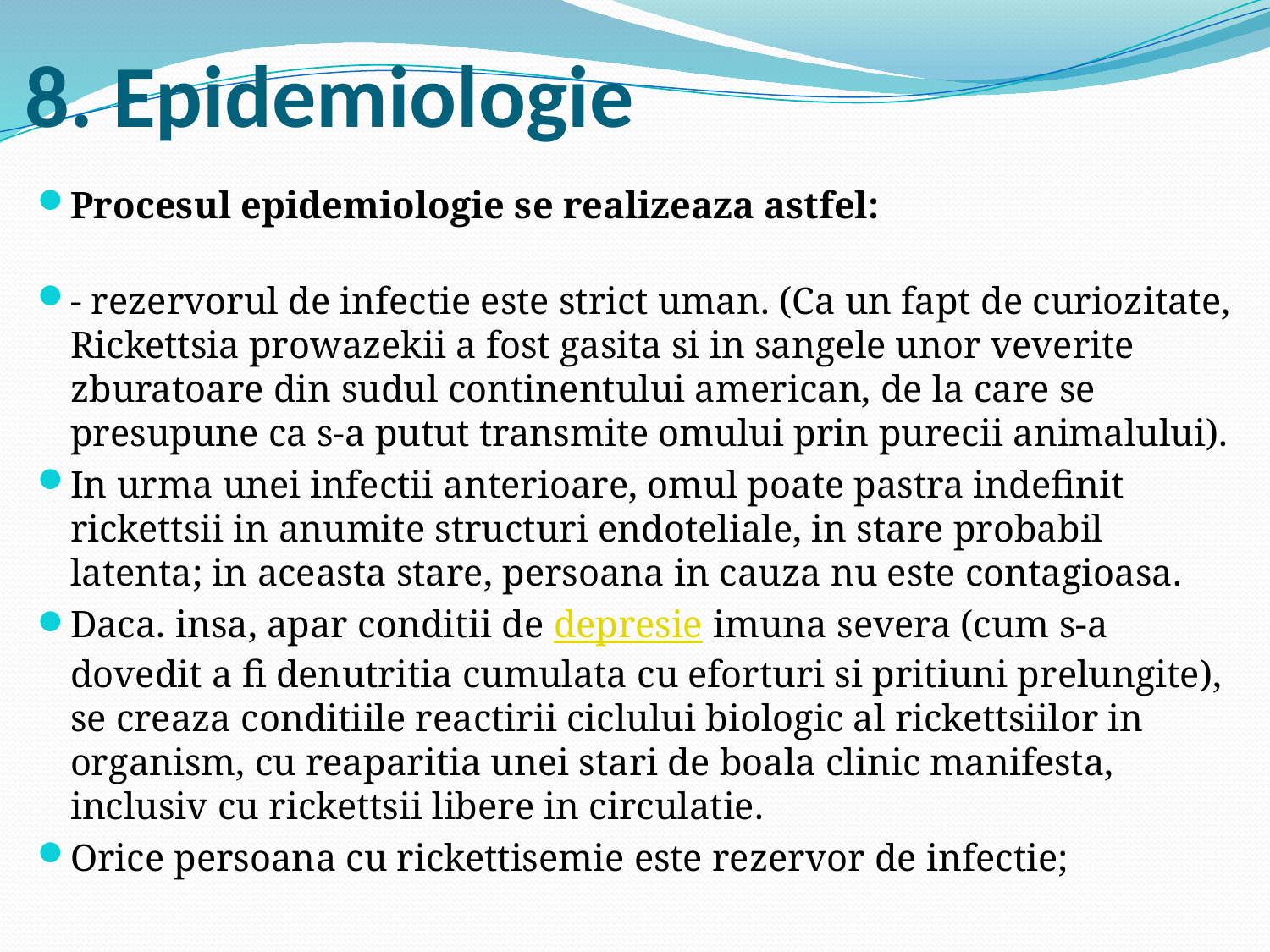

# 8. Epidemiologie
Procesul epidemiologie se realizeaza astfel:
- rezervorul de infectie este strict uman. (Ca un fapt de curiozitate, Rickettsia prowazekii a fost gasita si in sangele unor veverite zburatoare din sudul continentului american, de la care se presupune ca s-a putut transmite omului prin purecii animalului).
In urma unei infectii anterioare, omul poate pastra indefinit rickettsii in anumite structuri endoteliale, in stare probabil latenta; in aceasta stare, persoana in cauza nu este contagioasa.
Daca. insa, apar conditii de depresie imuna severa (cum s-a dovedit a fi denutritia cumulata cu eforturi si pritiuni prelungite), se creaza conditiile reactirii ciclului biologic al rickettsiilor in organism, cu reaparitia unei stari de boala clinic manifesta, inclusiv cu rickettsii libere in circulatie.
Orice persoana cu rickettisemie este rezervor de infectie;